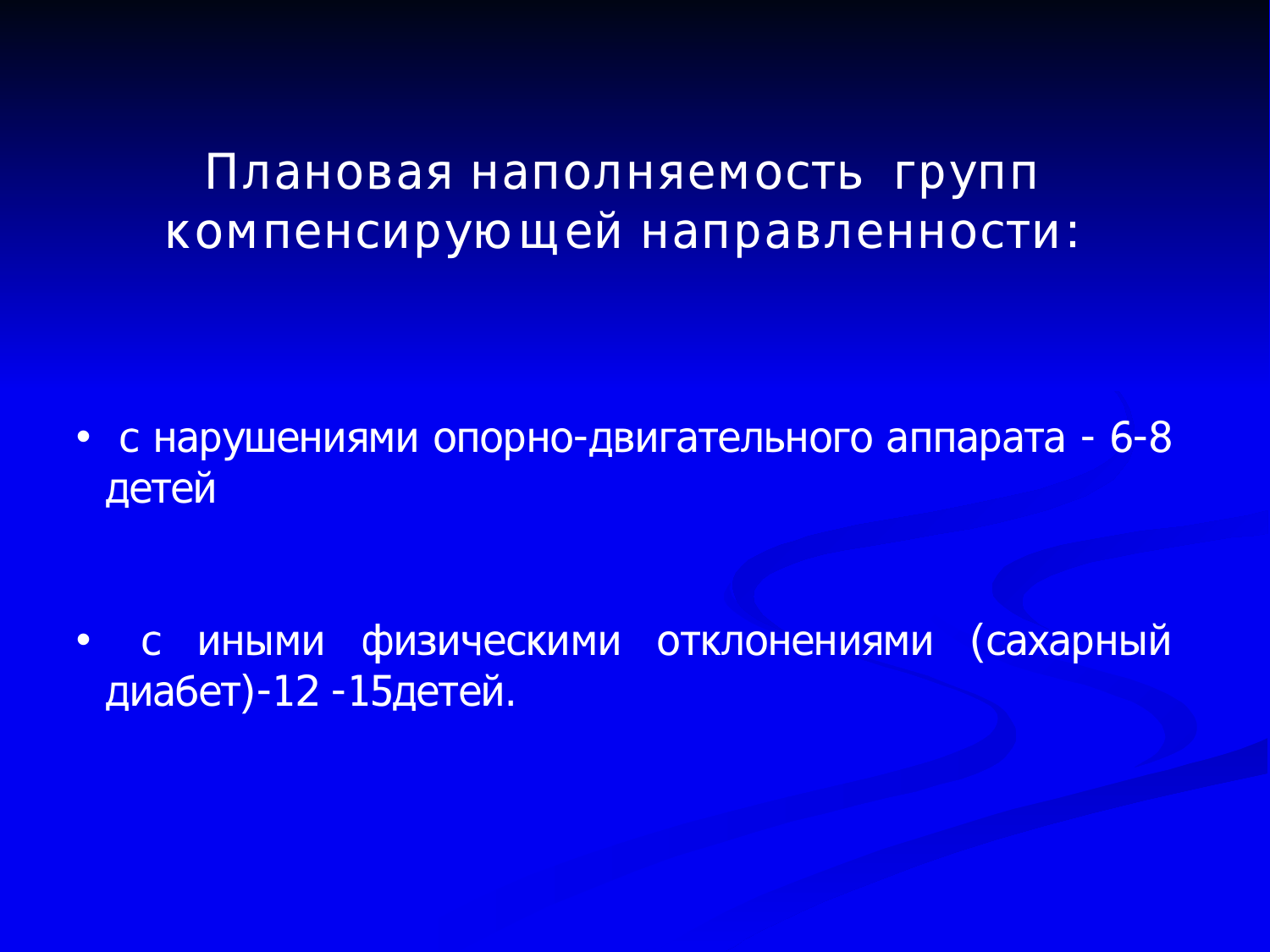

Плановая наполняемость  групп компенсирующей направленности:

 с нарушениями опорно-двигательного аппарата - 6-8 детей

 с иными физическими отклонениями (сахарный диабет)-12 -15детей.